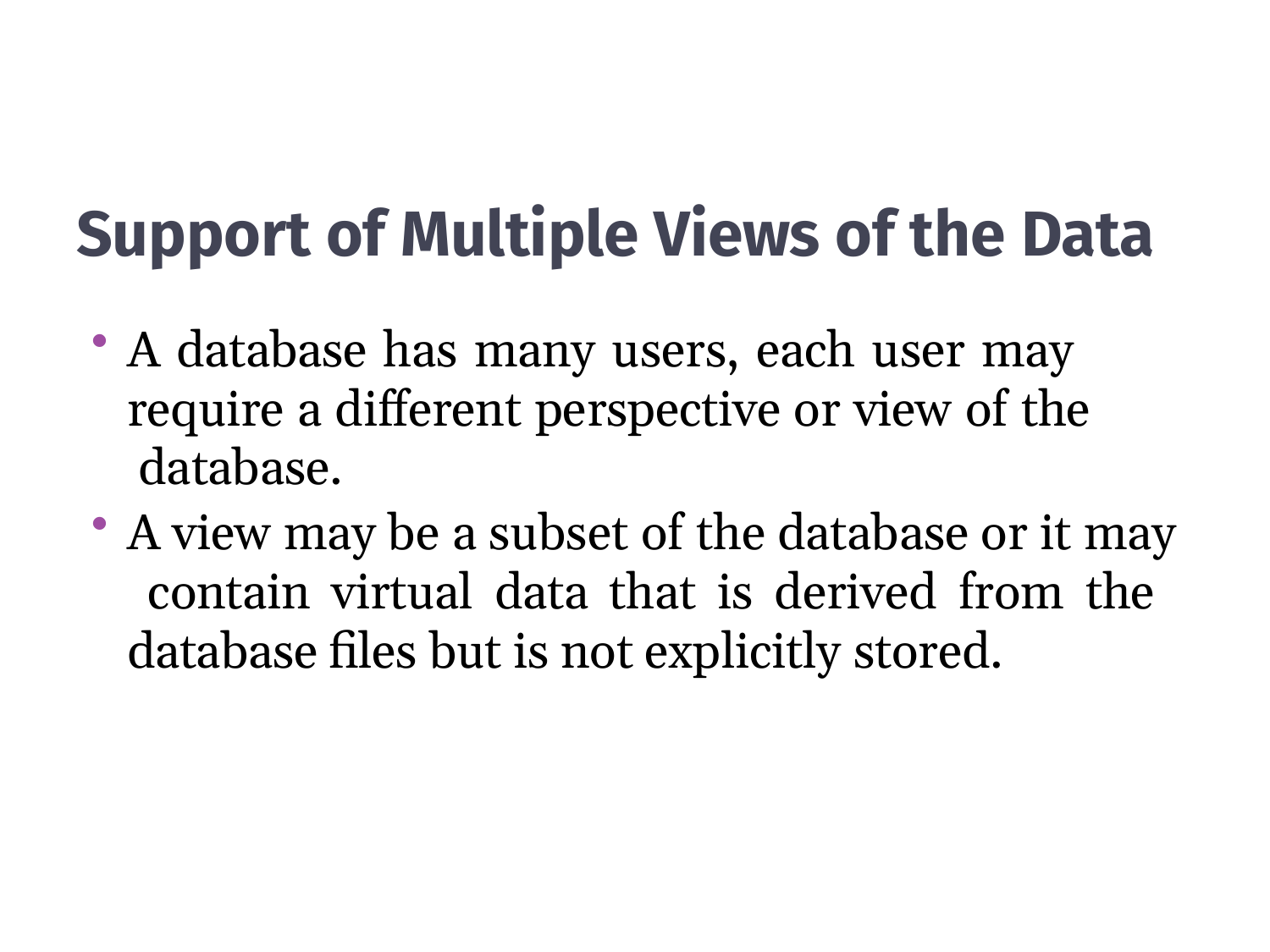

13
Support of Multiple Views of the Data
A database has many users, each user may  require a different perspective or view of the  database.
A view may be a subset of the database or it may  contain virtual data that is derived from the  database files but is not explicitly stored.